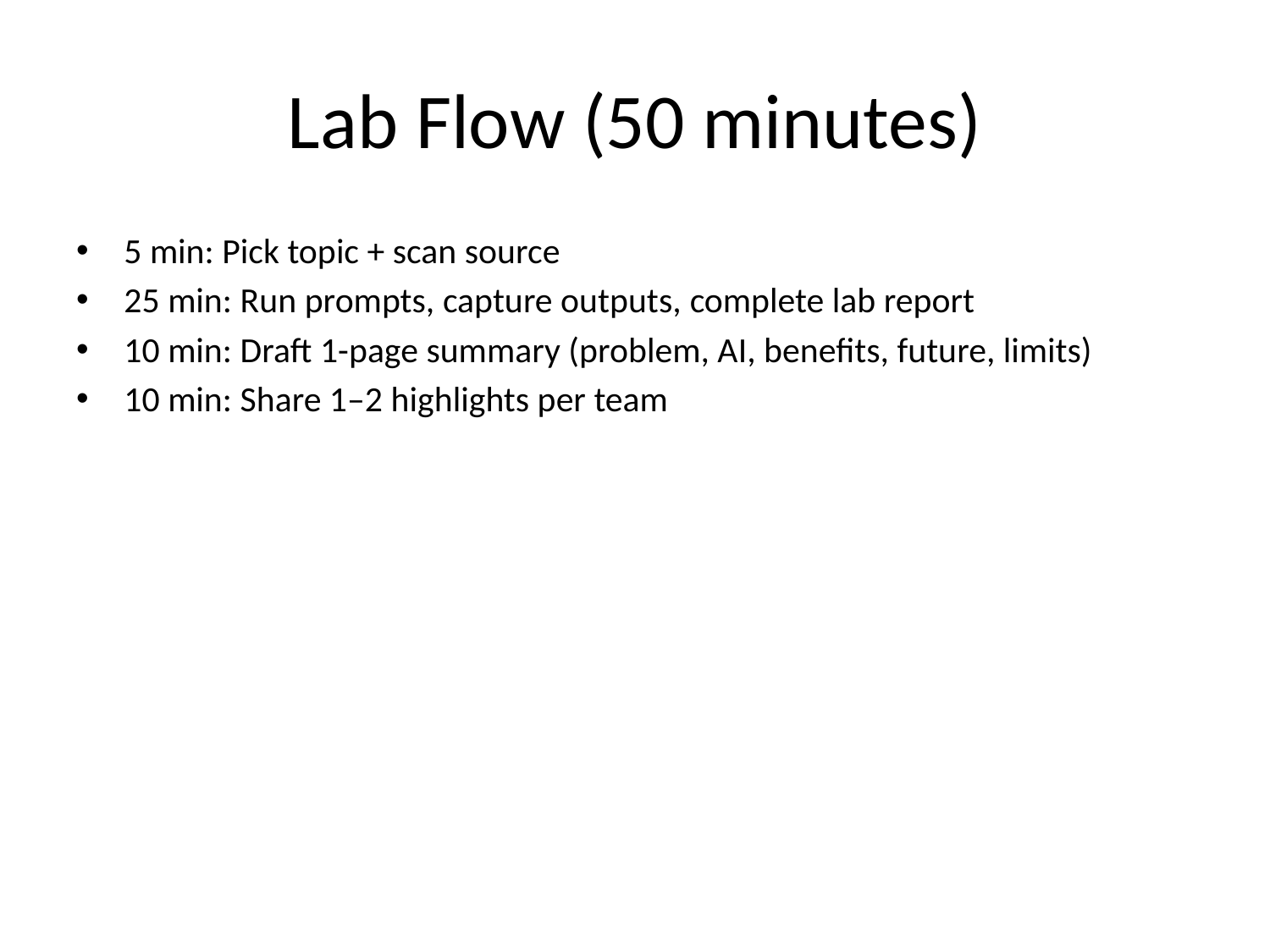

# Lab Flow (50 minutes)
5 min: Pick topic + scan source
25 min: Run prompts, capture outputs, complete lab report
10 min: Draft 1-page summary (problem, AI, benefits, future, limits)
10 min: Share 1–2 highlights per team